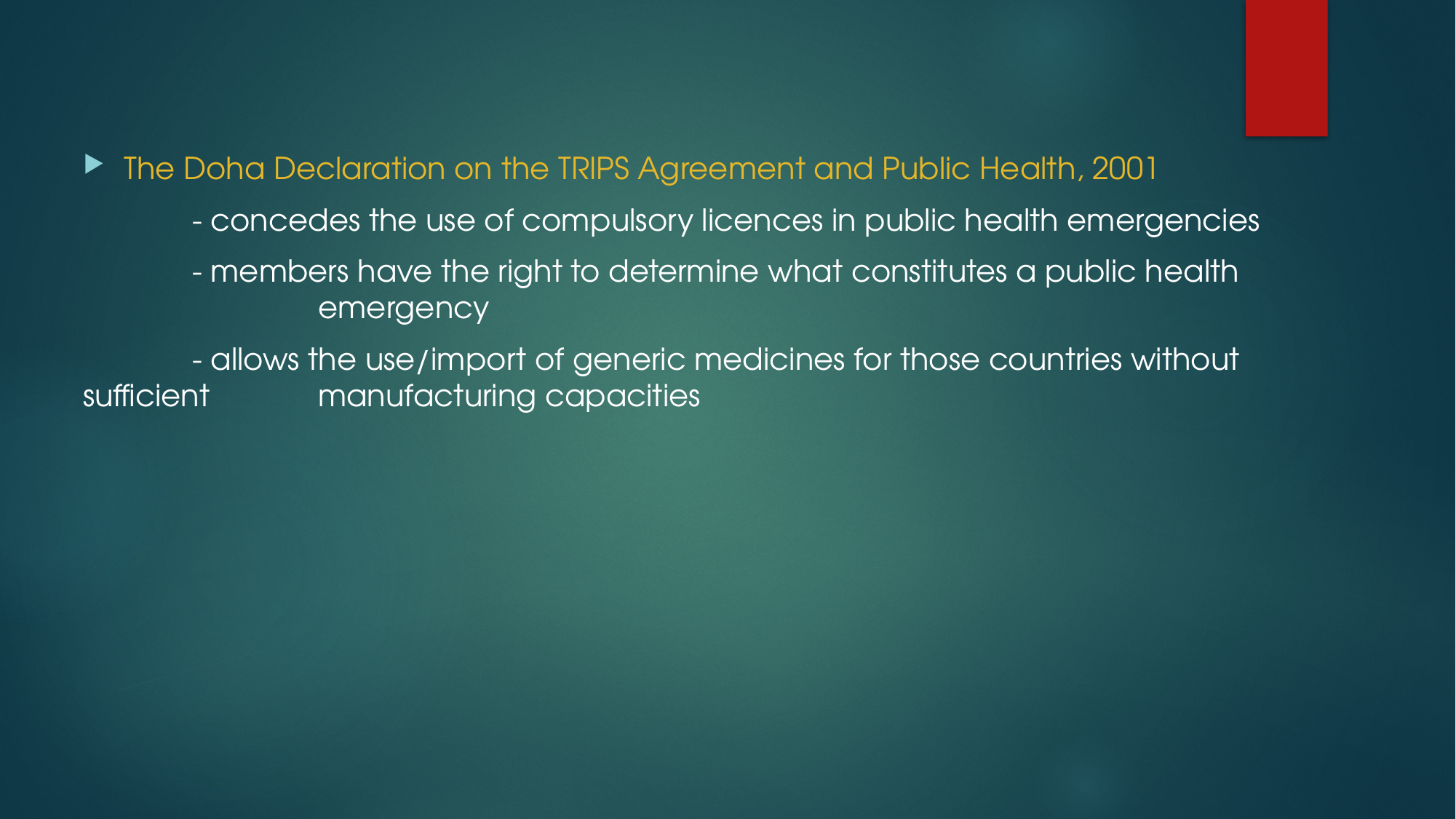

The Doha Declaration on the TRIPS Agreement and Public Health, 2001
	- concedes the use of compulsory licences in public health emergencies
	- members have the right to determine what constitutes a public health 	 		  emergency
	- allows the use/import of generic medicines for those countries without sufficient 	  manufacturing capacities